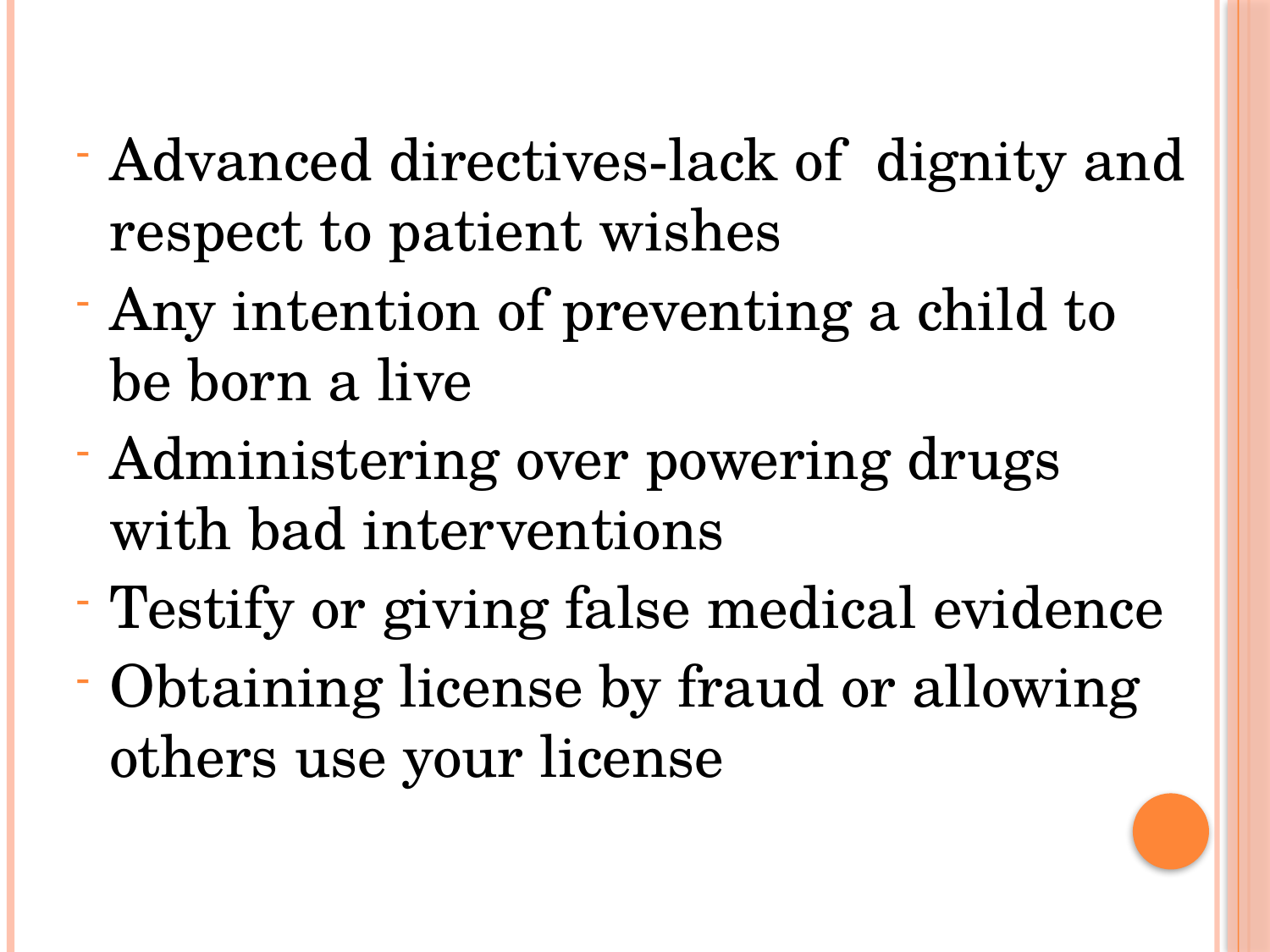

Advanced directives-lack of  dignity and respect to patient wishes
Any intention of preventing a child to be born a live
Administering over powering drugs with bad interventions
Testify or giving false medical evidence
Obtaining license by fraud or allowing others use your license